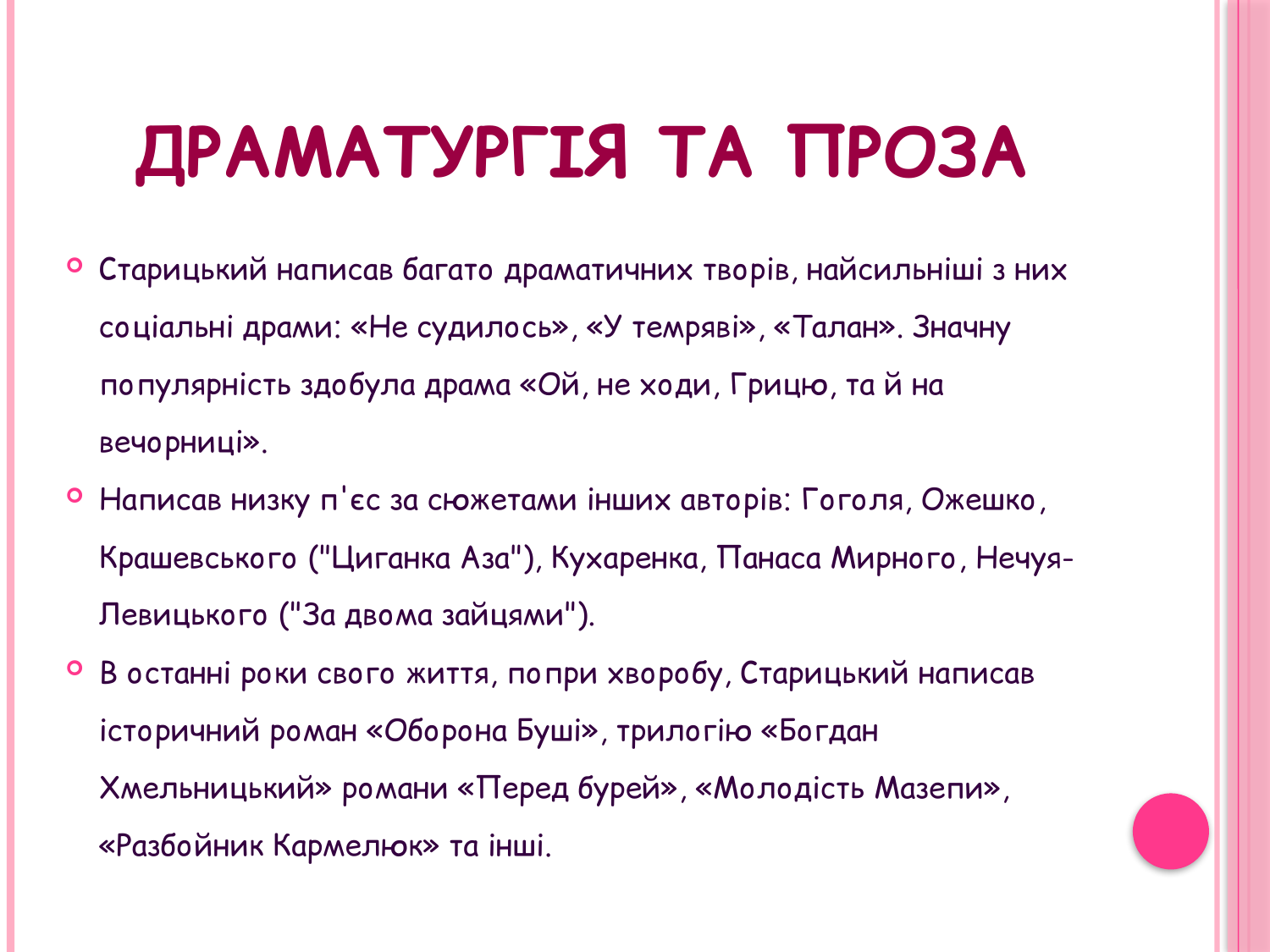

# Драматургія та проза
Старицький написав багато драматичних творів, найсильніші з них соціальні драми: «Не судилось», «У темряві», «Талан». Значну популярність здобула драма «Ой, не ходи, Грицю, та й на вечорниці».
Написав низку п'єс за сюжетами інших авторів: Гоголя, Ожешко, Крашевського ("Циганка Аза"), Кухаренка, Панаса Мирного, Нечуя-Левицького ("За двома зайцями").
В останні роки свого життя, попри хворобу, Старицький написав історичний роман «Оборона Буші», трилогію «Богдан Хмельницький» романи «Перед бурей», «Молодість Мазепи», «Разбойник Кармелюк» та інші.